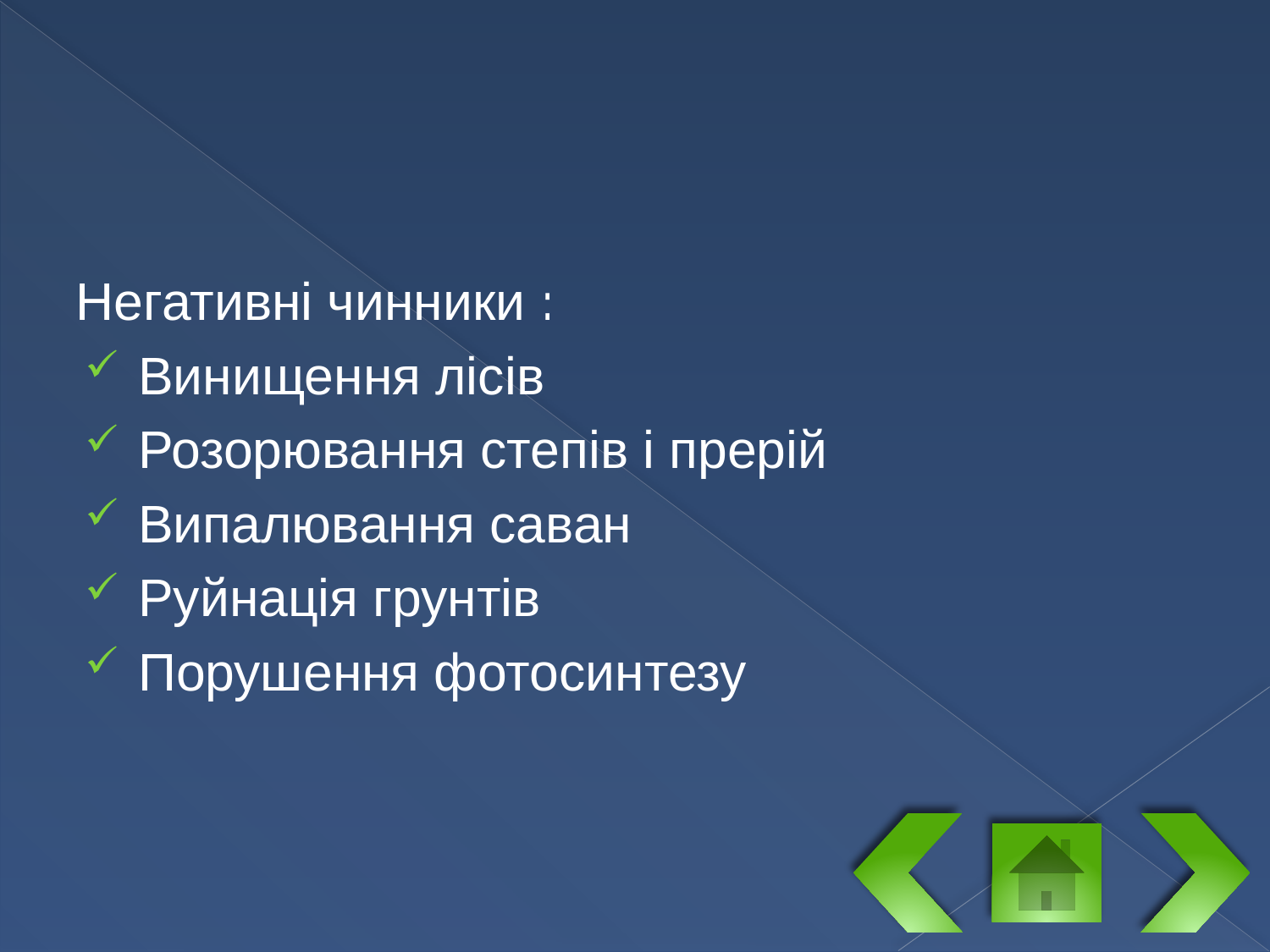

#
Негативні чинники :
Винищення лісів
Розорювання степів і прерій
Випалювання саван
Руйнація грунтів
Порушення фотосинтезу